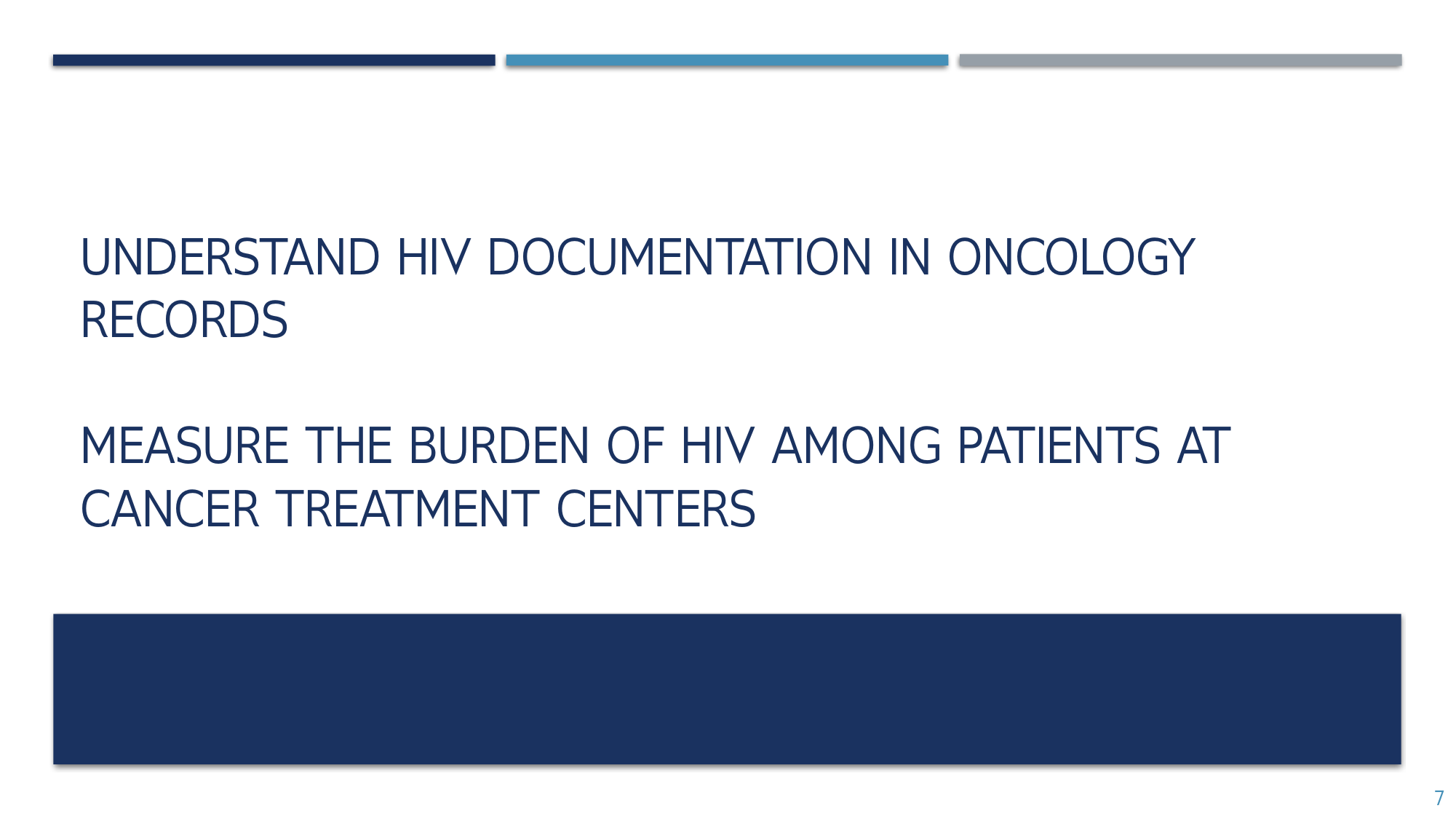

# Understand HIV Documentation in oncology records Measure the burden of HIV among patients at cancer treatment centers
7